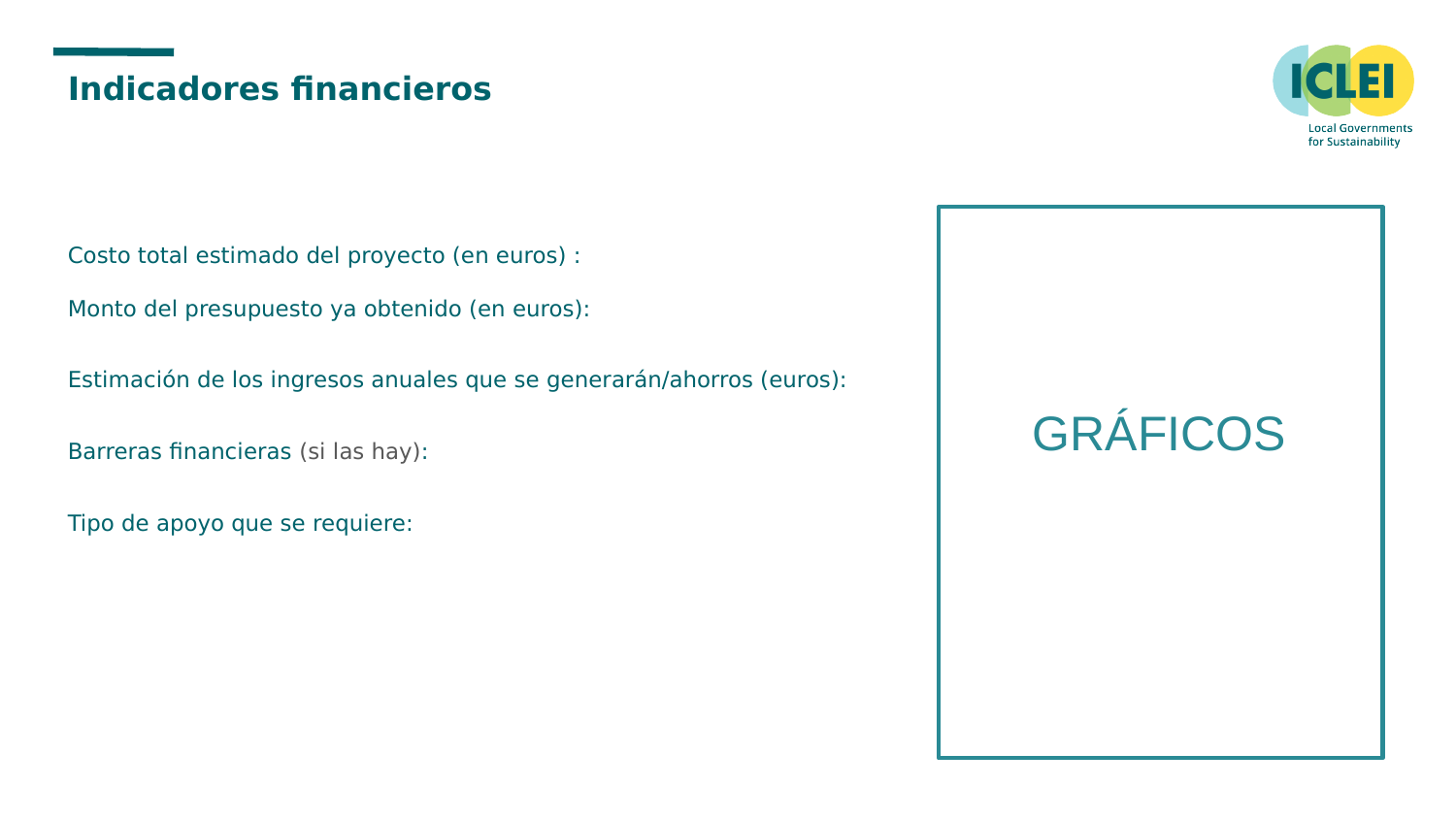

Indicadores financieros

Costo total estimado del proyecto (en euros) :
Monto del presupuesto ya obtenido (en euros):
Estimación de los ingresos anuales que se generarán/ahorros (euros):
Barreras financieras (si las hay):
Tipo de apoyo que se requiere:

GRÁFICOS